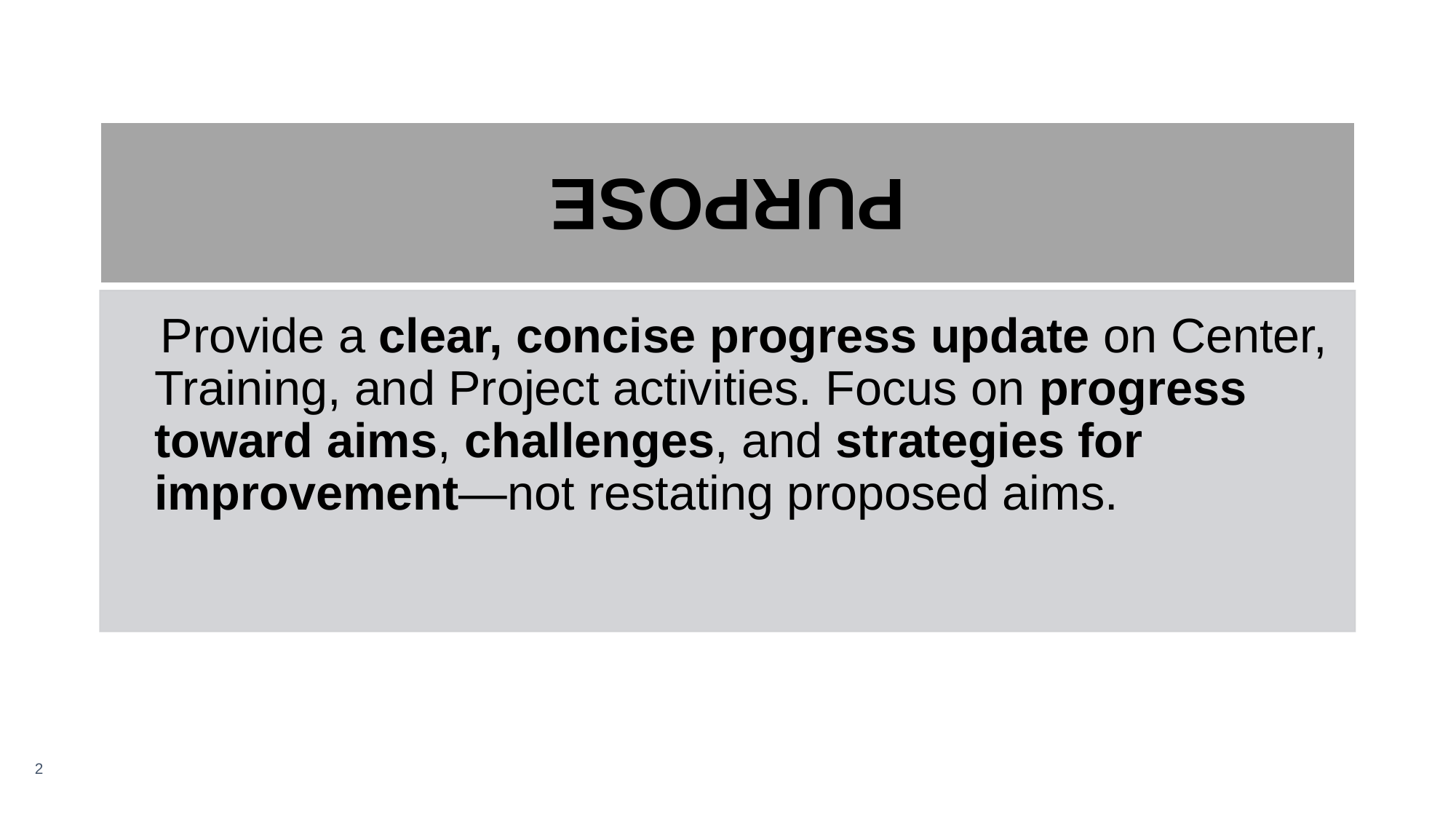

Purpose
   Provide a clear, concise progress update on Center, Training, and Project activities. Focus on progress toward aims, challenges, and strategies for improvement—not restating proposed aims.